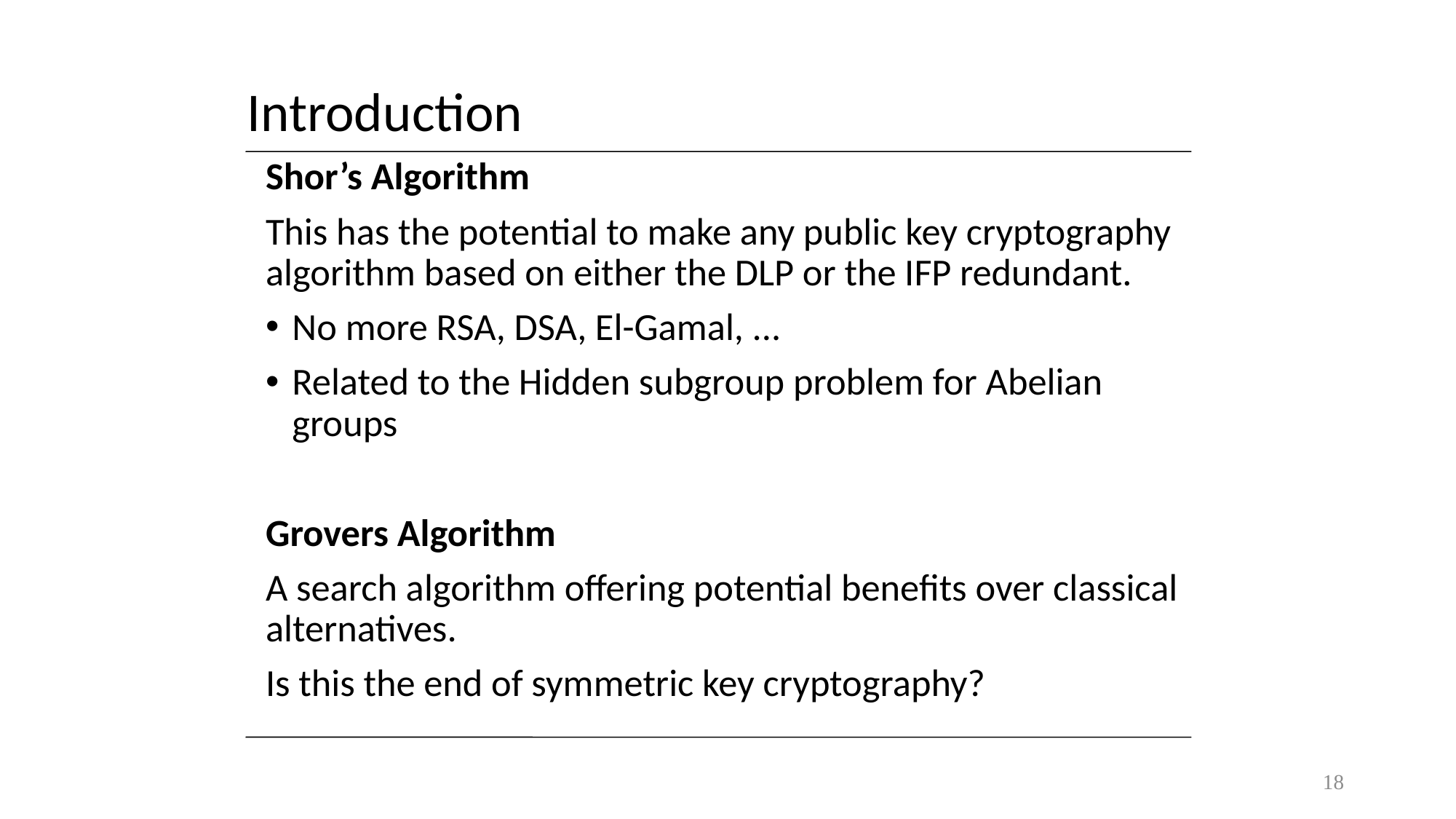

# Introduction

Shor’s Algorithm
This has the potential to make any public key cryptography algorithm based on either the DLP or the IFP redundant.
No more RSA, DSA, El-Gamal, ...
Related to the Hidden subgroup problem for Abelian groups

Grovers Algorithm
A search algorithm offering potential benefits over classical alternatives.
Is this the end of symmetric key cryptography?

18